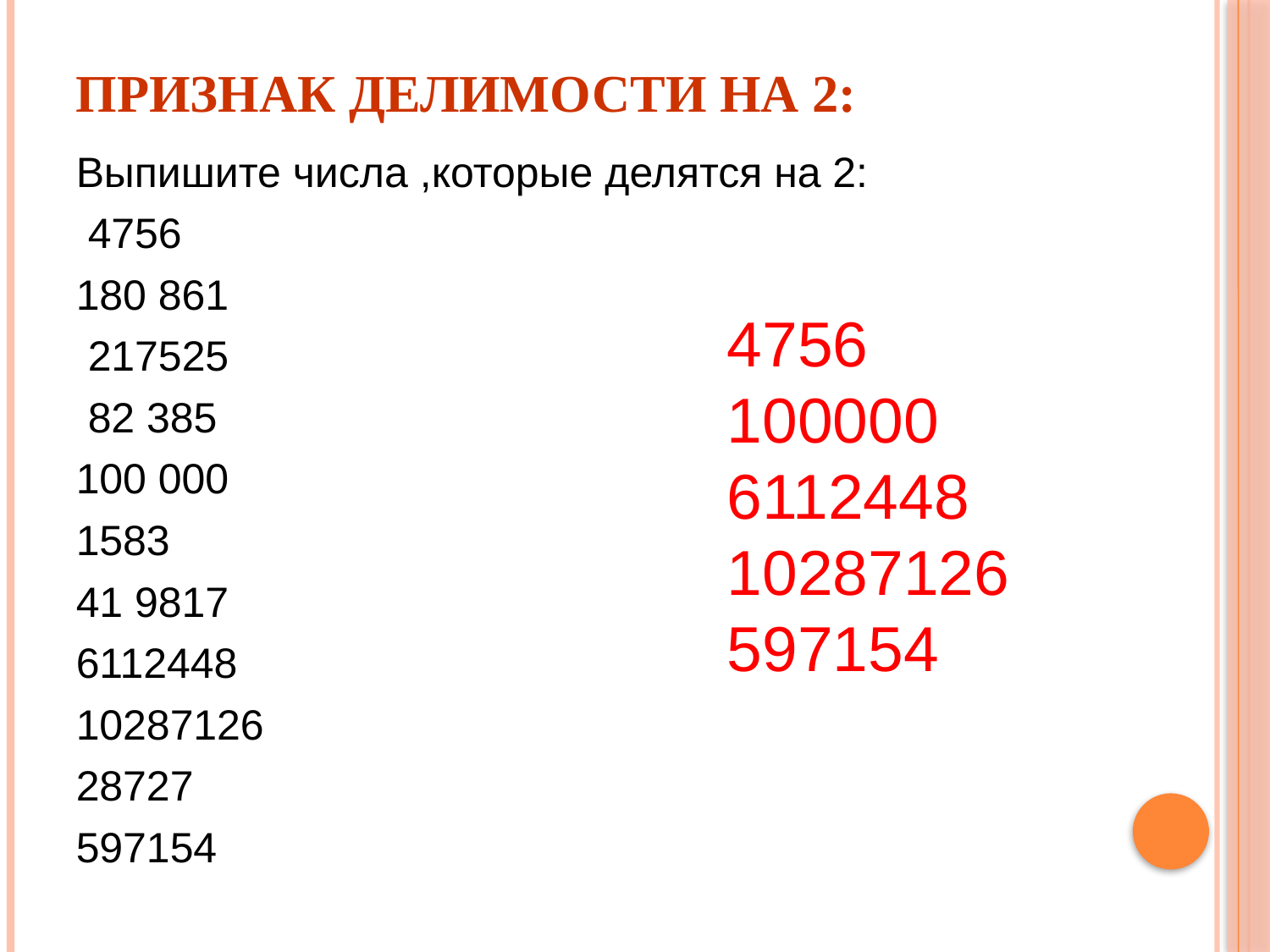

# Признак делимости на 2:
Выпишите числа ,которые делятся на 2:
 4756
180 861
 217525
 82 385
100 000
1583
41 9817
6112448
10287126
28727
597154

4756
100000
6112448
10287126
597154